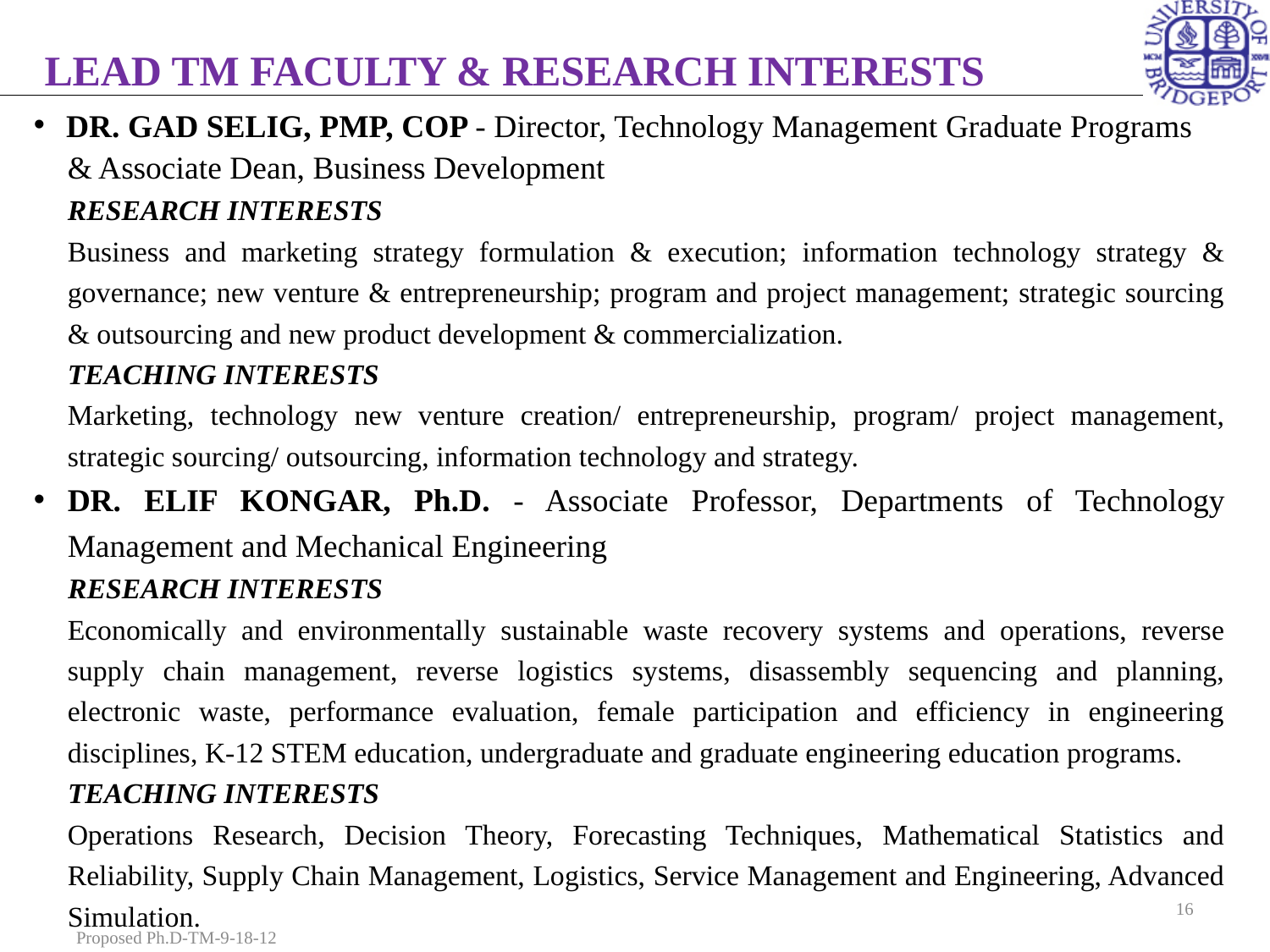

# LEAD TM FACULTY & RESEARCH INTERESTS
DR. GAD SELIG, PMP, COP - Director, Technology Management Graduate Programs
& Associate Dean, Business Development
RESEARCH INTERESTS
Business and marketing strategy formulation & execution; information technology strategy & governance; new venture & entrepreneurship; program and project management; strategic sourcing & outsourcing and new product development & commercialization.
TEACHING INTERESTS
Marketing, technology new venture creation/ entrepreneurship, program/ project management, strategic sourcing/ outsourcing, information technology and strategy.
DR. ELIF KONGAR, Ph.D. - Associate Professor, Departments of Technology Management and Mechanical Engineering
RESEARCH INTERESTS
Economically and environmentally sustainable waste recovery systems and operations, reverse supply chain management, reverse logistics systems, disassembly sequencing and planning, electronic waste, performance evaluation, female participation and efficiency in engineering disciplines, K-12 STEM education, undergraduate and graduate engineering education programs.
TEACHING INTERESTS
Operations Research, Decision Theory, Forecasting Techniques, Mathematical Statistics and Reliability, Supply Chain Management, Logistics, Service Management and Engineering, Advanced Simulation.
16
Proposed Ph.D-TM-9-18-12